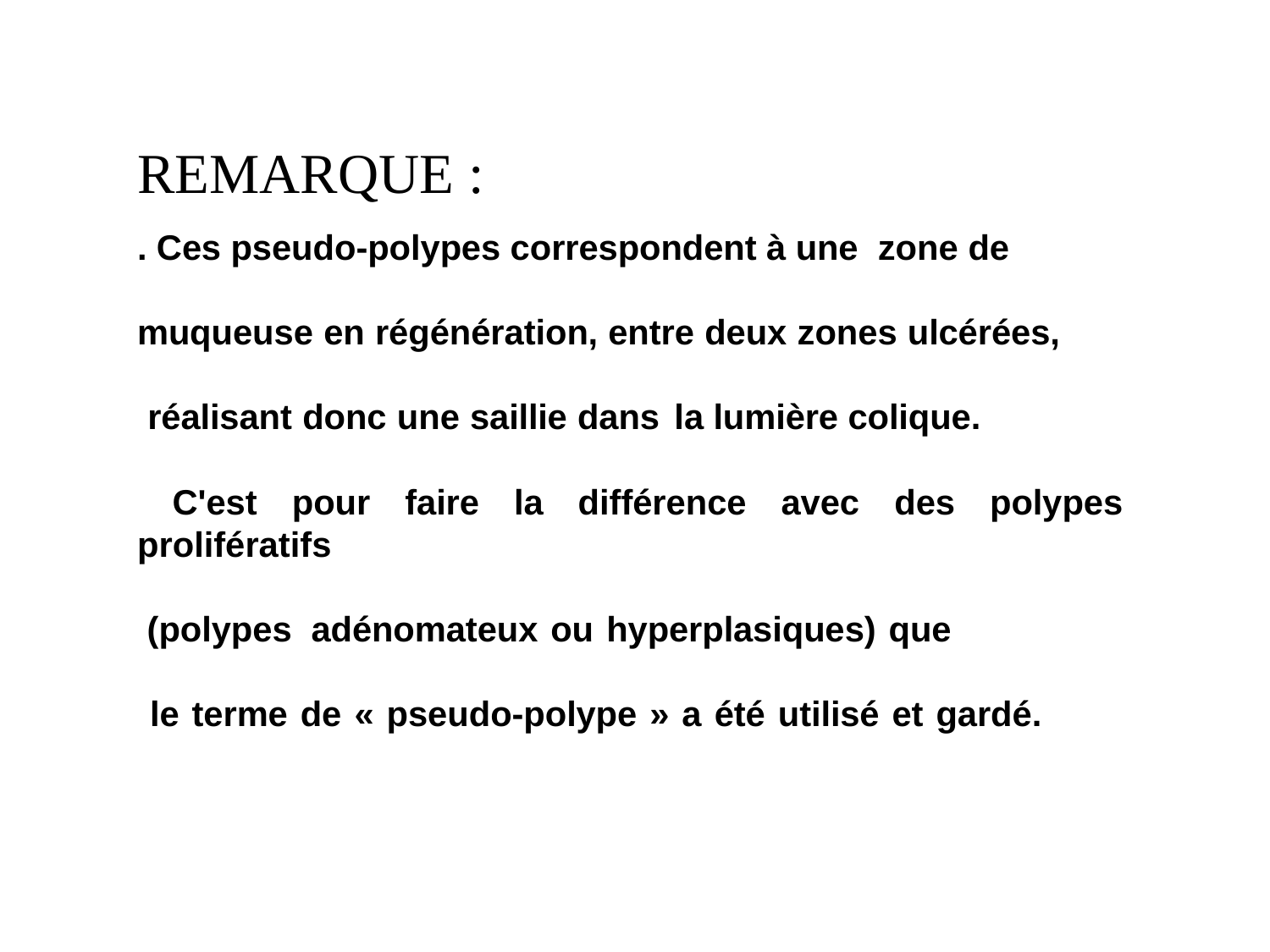

REMARQUE :

. Ces pseudo-polypes correspondent à une  zone de

muqueuse en régénération, entre deux zones ulcérées,

 réalisant donc une saillie dans  la lumière colique.

 C'est pour faire la différence avec des polypes prolifératifs

 (polypes  adénomateux ou hyperplasiques) que

 le terme de « pseudo-polype » a été utilisé et gardé.